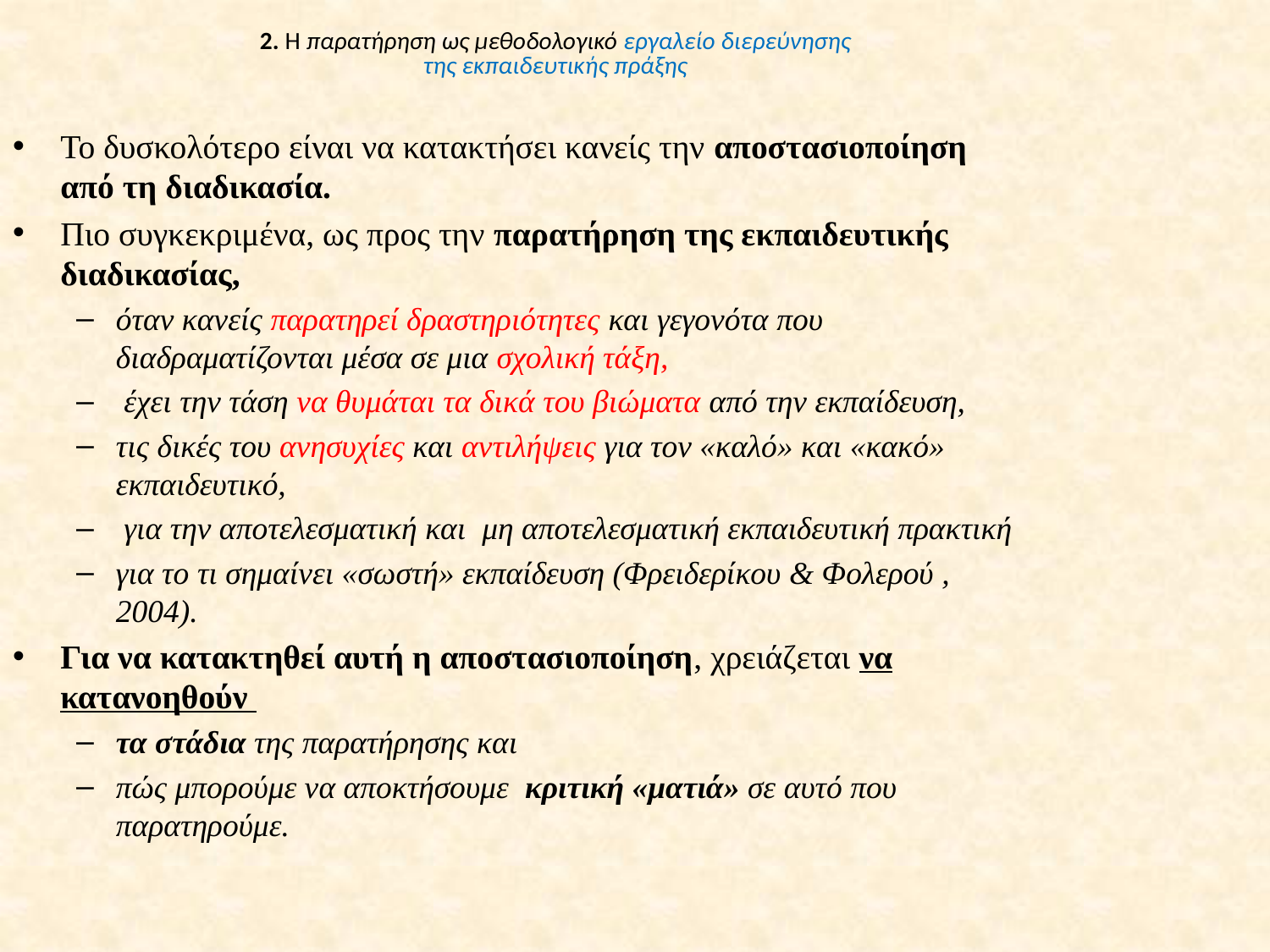

# 2. Η παρατήρηση ως μεθοδολογικό εργαλείο διερεύνησης της εκπαιδευτικής πράξης
Το δυσκολότερο είναι να κατακτήσει κανείς την αποστασιοποίηση από τη διαδικασία.
Πιο συγκεκριμένα, ως προς την παρατήρηση της εκπαιδευτικής διαδικασίας,
όταν κανείς παρατηρεί δραστηριότητες και γεγονότα που διαδραματίζονται μέσα σε μια σχολική τάξη,
 έχει την τάση να θυμάται τα δικά του βιώματα από την εκπαίδευση,
τις δικές του ανησυχίες και αντιλήψεις για τον «καλό» και «κακό» εκπαιδευτικό,
 για την αποτελεσματική και  μη αποτελεσματική εκπαιδευτική πρακτική
για το τι σημαίνει «σωστή» εκπαίδευση (Φρειδερίκου & Φολερού , 2004).
Για να κατακτηθεί αυτή η αποστασιοποίηση, χρειάζεται να κατανοηθούν
τα στάδια της παρατήρησης και
πώς μπορούμε να αποκτήσουμε  κριτική «ματιά» σε αυτό που  παρατηρούμε.